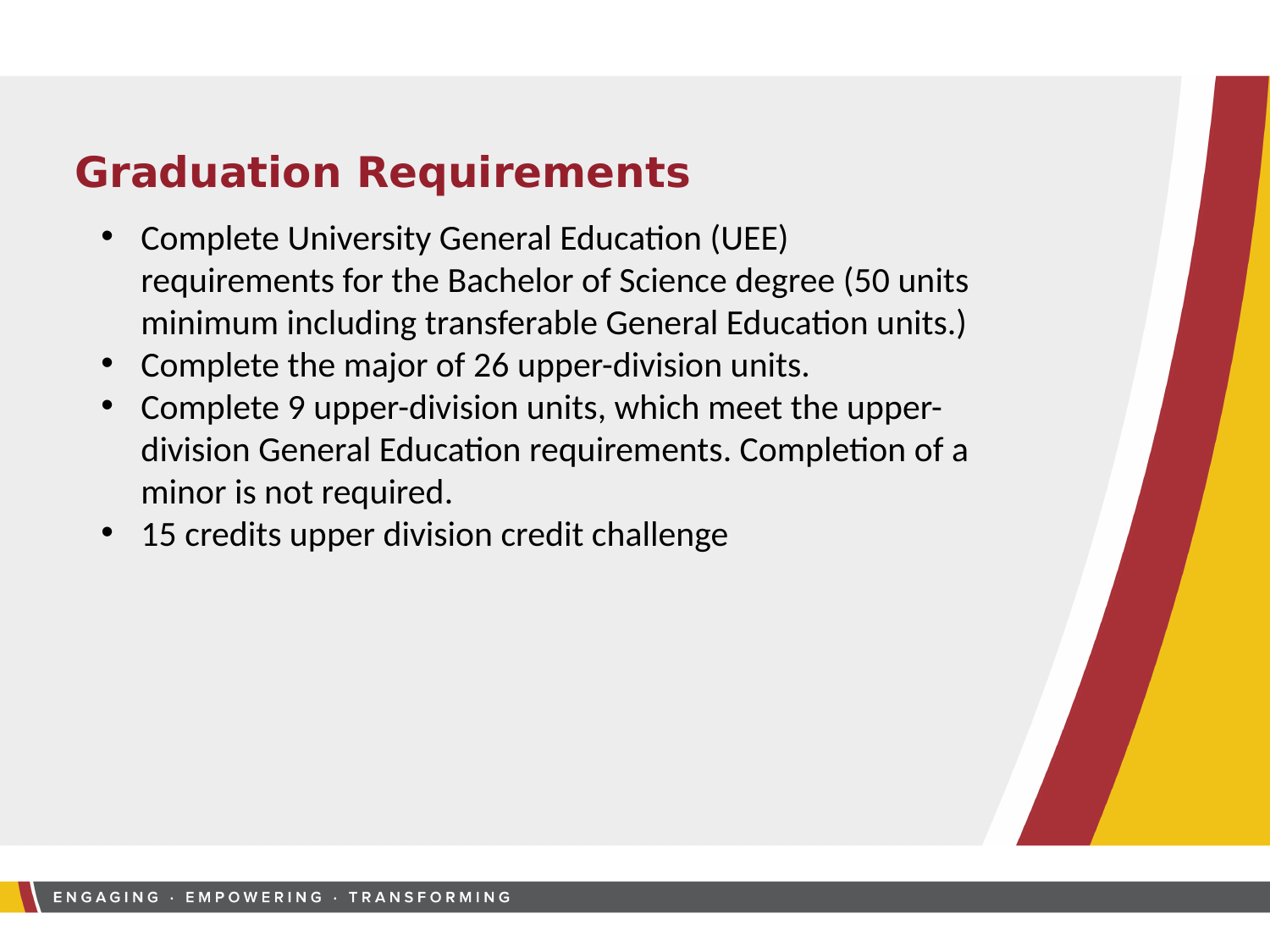

Graduation Requirements
Complete University General Education (UEE) requirements for the Bachelor of Science degree (50 units minimum including transferable General Education units.)
Complete the major of 26 upper-division units.
Complete 9 upper-division units, which meet the upper-division General Education requirements. Completion of a minor is not required.
15 credits upper division credit challenge